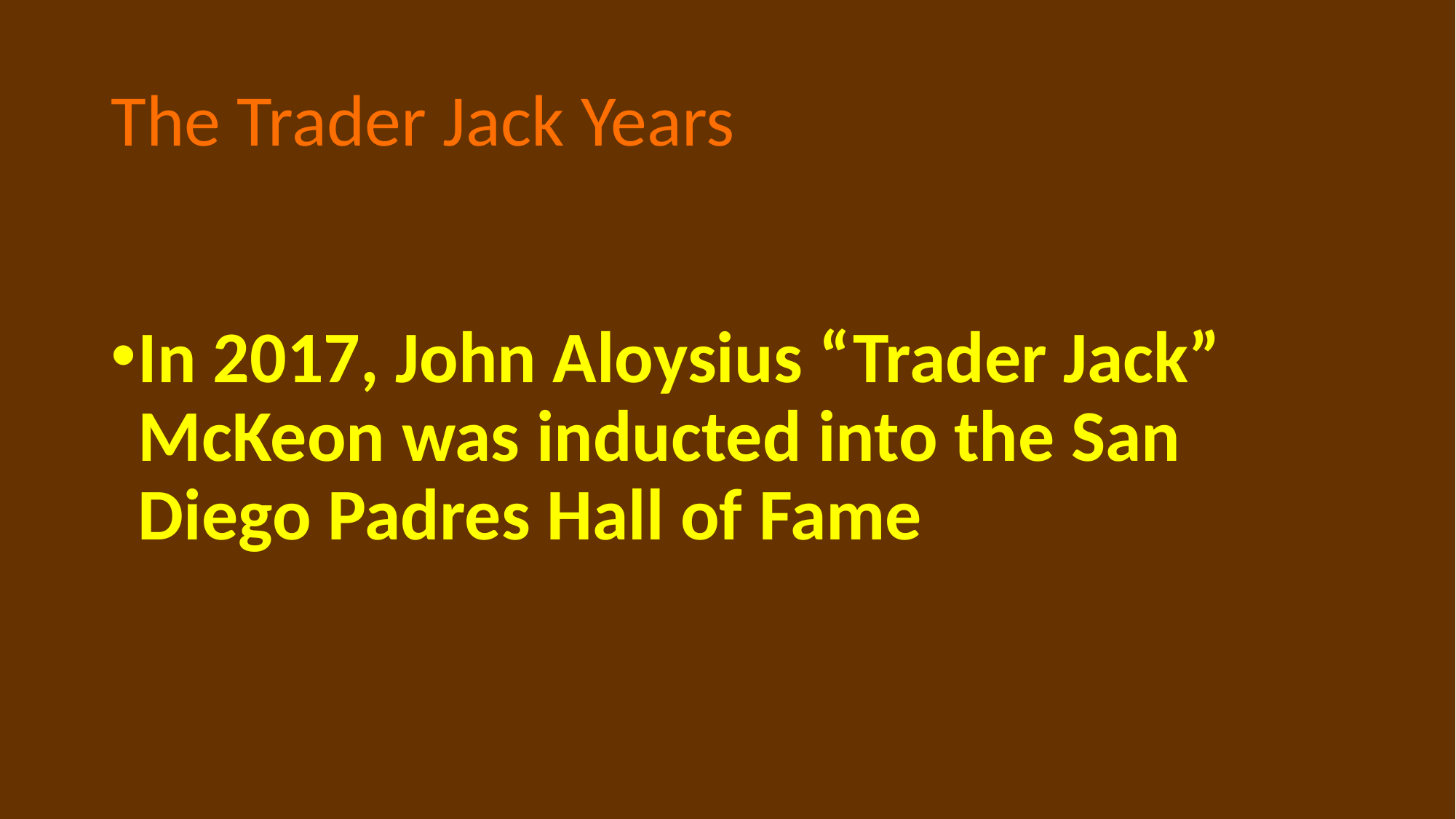

# The Trader Jack Years

In 2017, John Aloysius “Trader Jack” McKeon was inducted into the San Diego Padres Hall of Fame